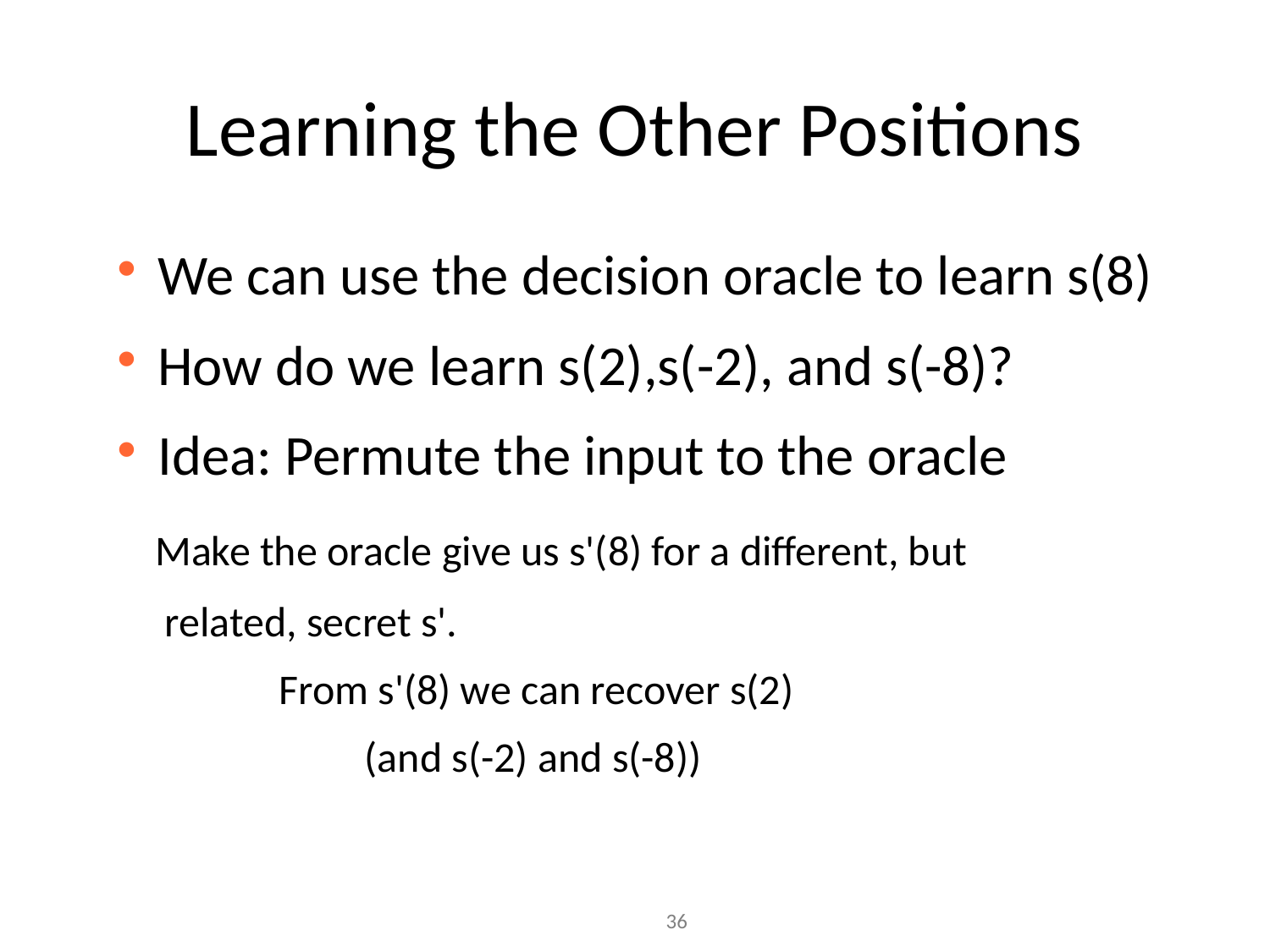

# Learning the Other Positions
We can use the decision oracle to learn s(8)
How do we learn s(2),s(-2), and s(-8)?
Idea: Permute the input to the oracle
   Make the oracle give us s'(8) for a different, but
     related, secret s'.
                 From s'(8) we can recover s(2)
                          (and s(-2) and s(-8))